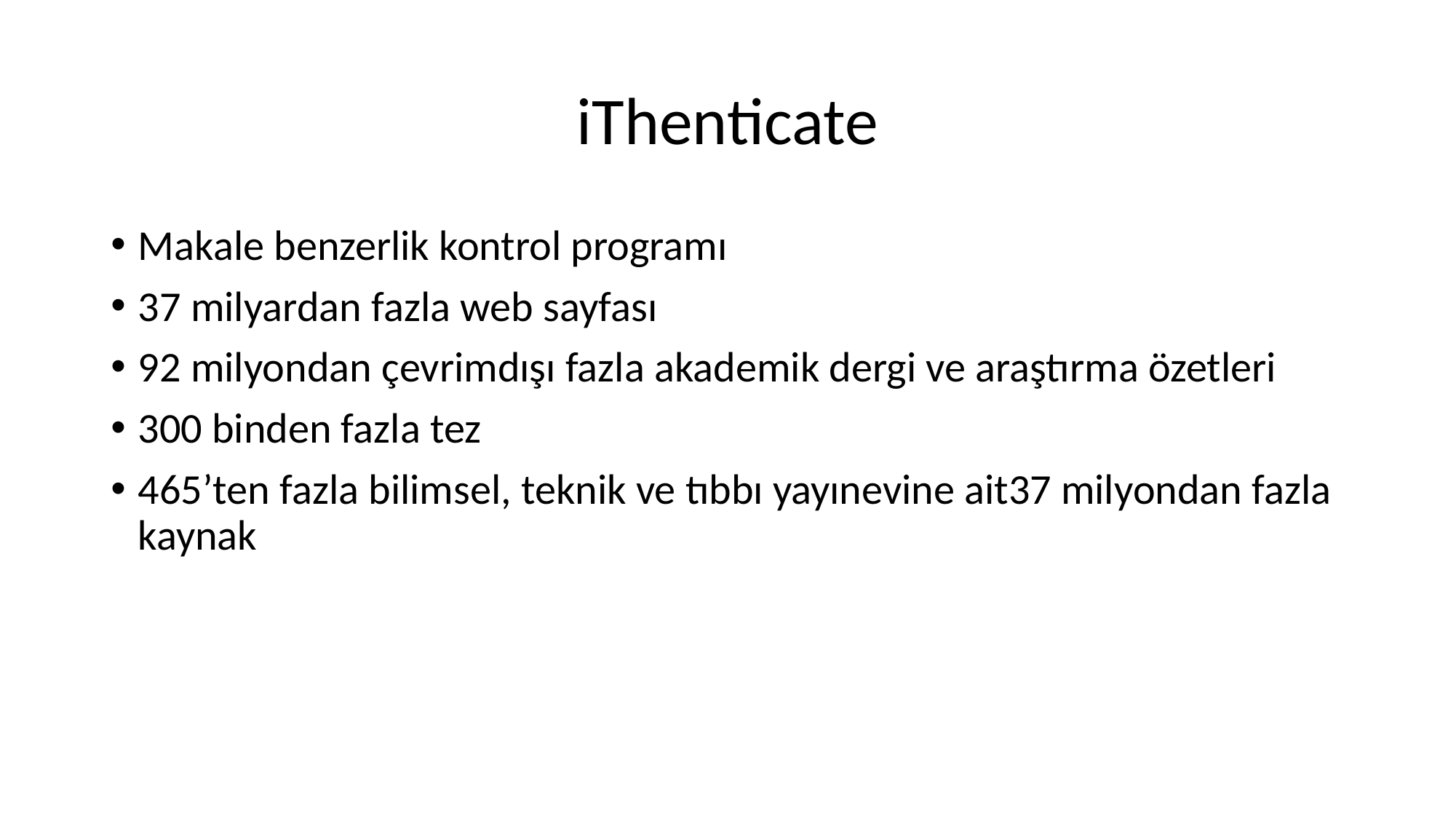

# iThenticate
Makale benzerlik kontrol programı
37 milyardan fazla web sayfası
92 milyondan çevrimdışı fazla akademik dergi ve araştırma özetleri
300 binden fazla tez
465’ten fazla bilimsel, teknik ve tıbbı yayınevine ait37 milyondan fazla kaynak